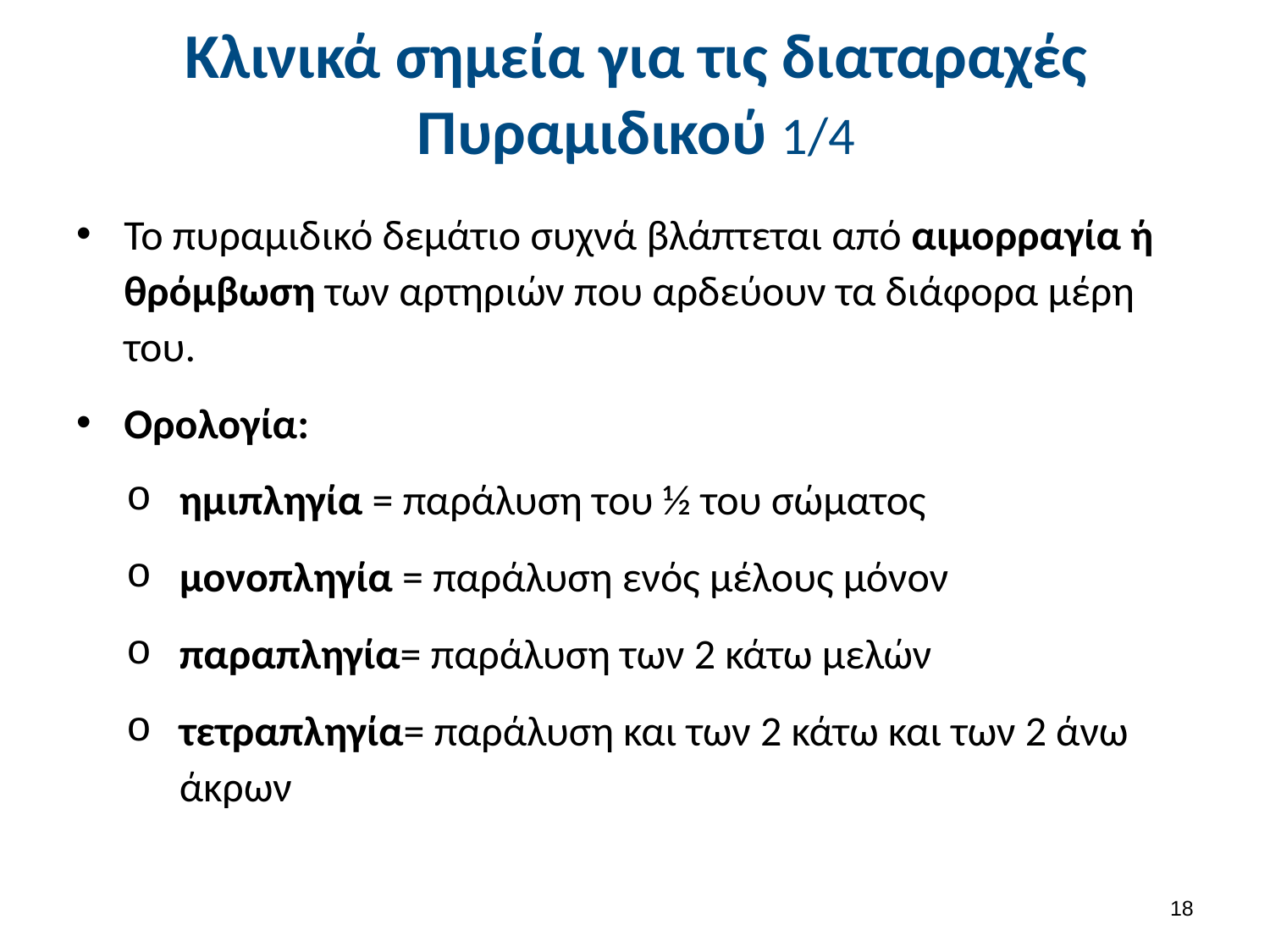

# Κλινικά σημεία για τις διαταραχές Πυραμιδικού 1/4
Το πυραμιδικό δεμάτιο συχνά βλάπτεται από αιμορραγία ή θρόμβωση των αρτηριών που αρδεύουν τα διάφορα μέρη του.
Ορολογία:
ημιπληγία = παράλυση του ½ του σώματος
μονοπληγία = παράλυση ενός μέλους μόνον
παραπληγία= παράλυση των 2 κάτω μελών
τετραπληγία= παράλυση και των 2 κάτω και των 2 άνω άκρων
18